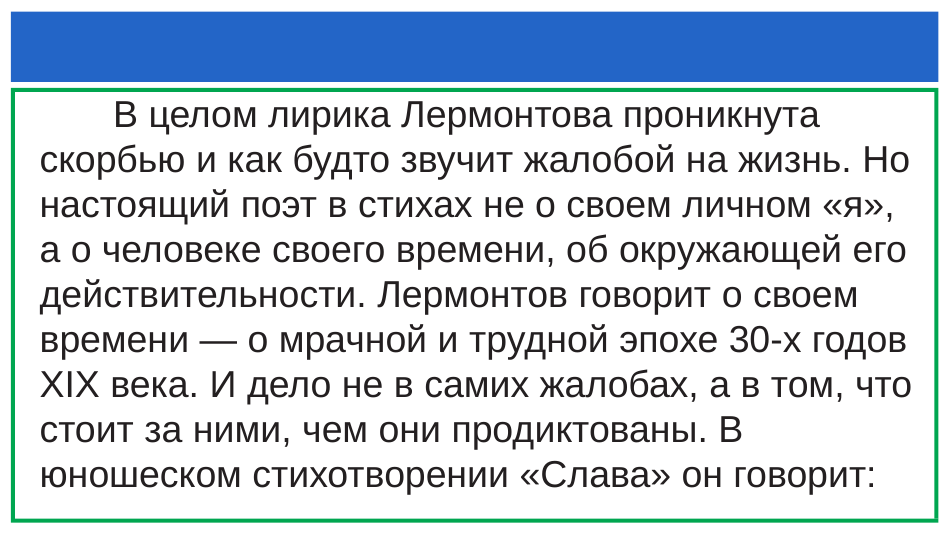

#
       В целом лирика Лермонтова проникнута скорбью и как будто звучит жалобой на жизнь. Но настоящий поэт в стихах не о своем личном «я», а о человеке своего времени, об окружающей его действительности. Лермонтов говорит о своем времени — о мрачной и трудной эпохе 30-х годов XIX века. И дело не в самих жалобах, а в том, что стоит за ними, чем они продиктованы. В юношеском стихотворении «Слава» он говорит: